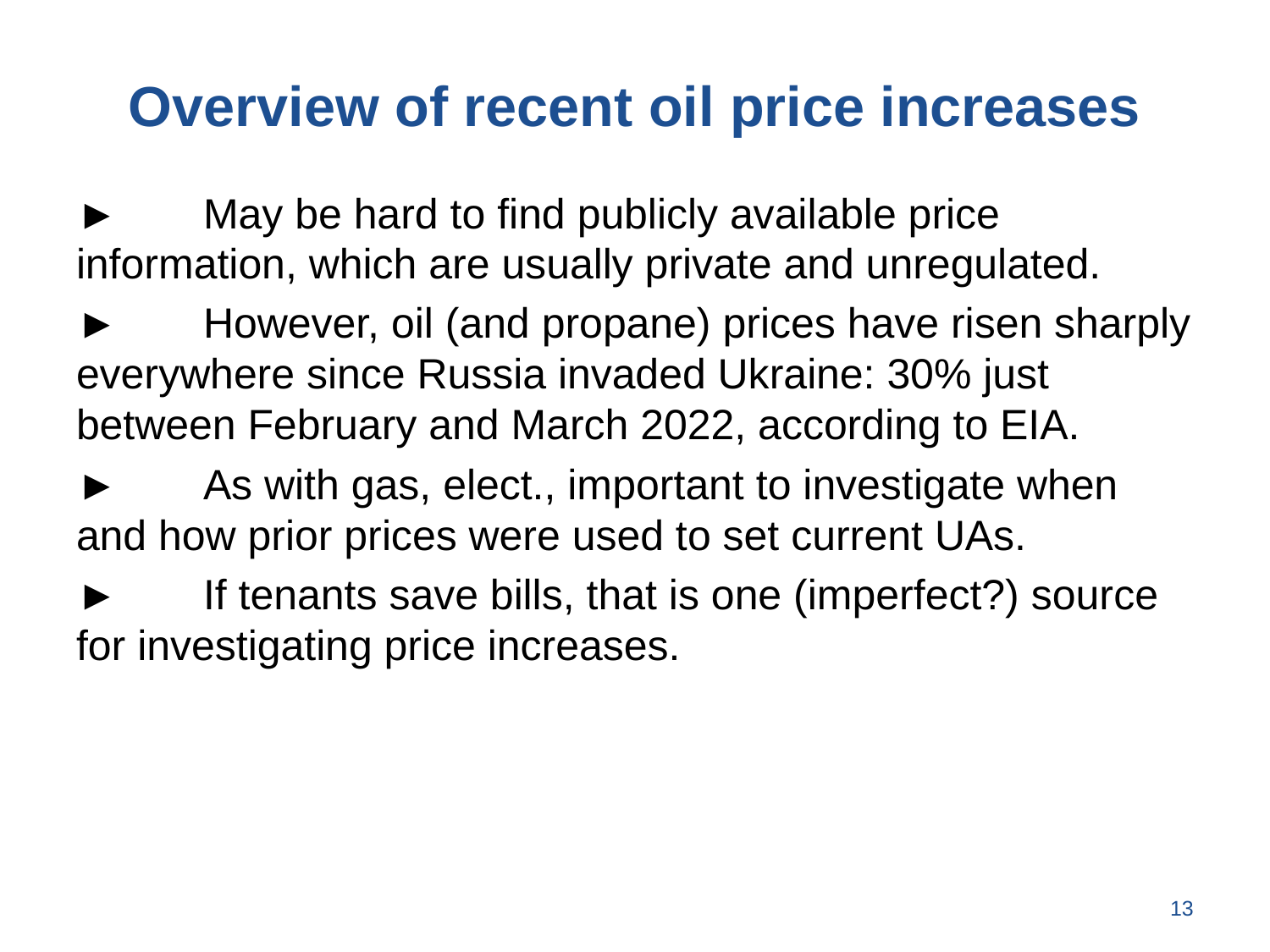

# Overview of recent oil price increases
►	May be hard to find publicly available price information, which are usually private and unregulated.
►	However, oil (and propane) prices have risen sharply everywhere since Russia invaded Ukraine: 30% just between February and March 2022, according to EIA.
►	As with gas, elect., important to investigate when and how prior prices were used to set current UAs.
►	If tenants save bills, that is one (imperfect?) source for investigating price increases.

13